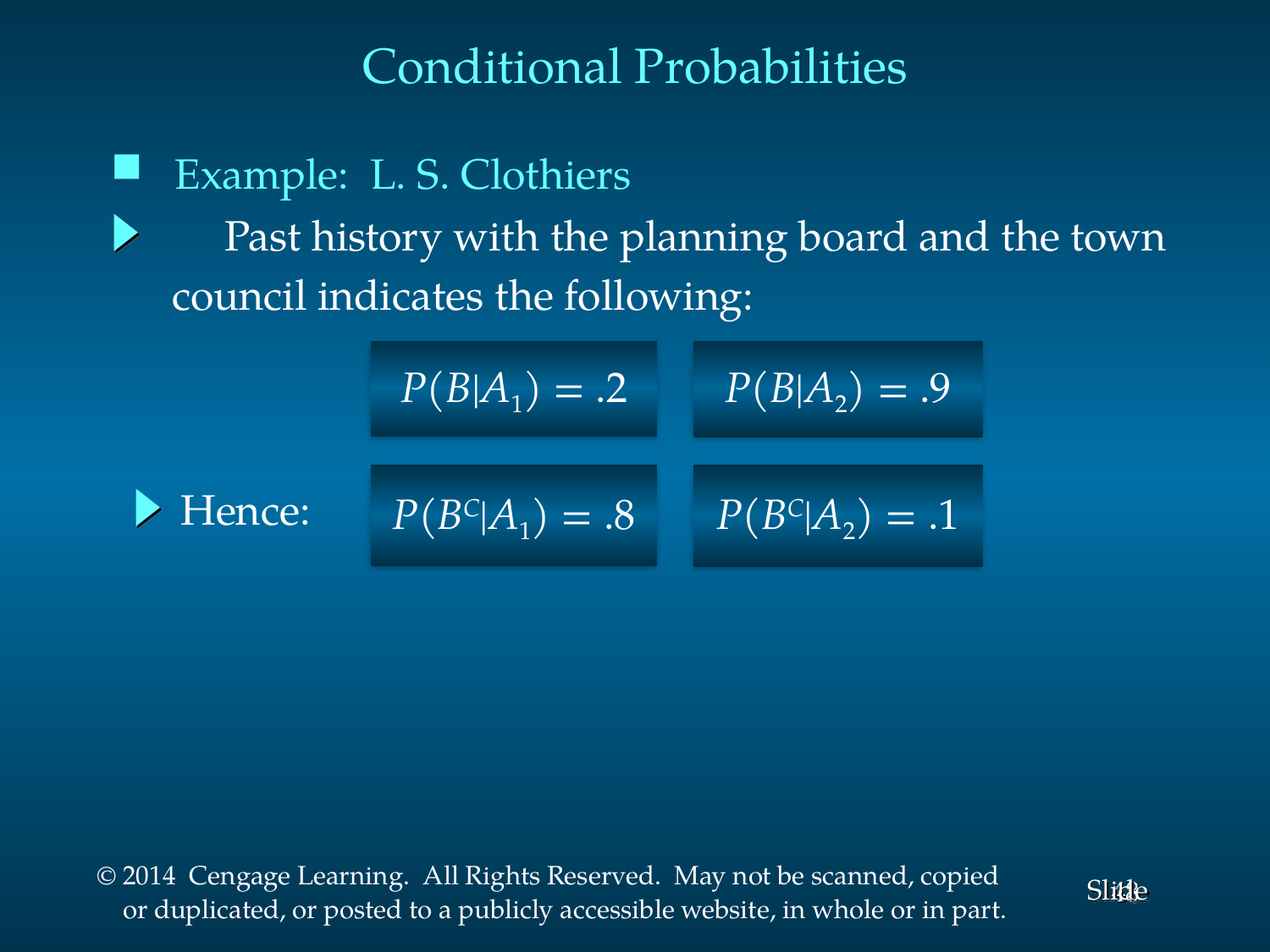

Conditional Probabilities
   Example:  L. S. Clothiers
     Past history with the planning board and the town
council indicates the following:

P(B|A1) = .2
P(B|A2) = .9
P(BC|A1) = .8
P(BC|A2) = .1
Hence: